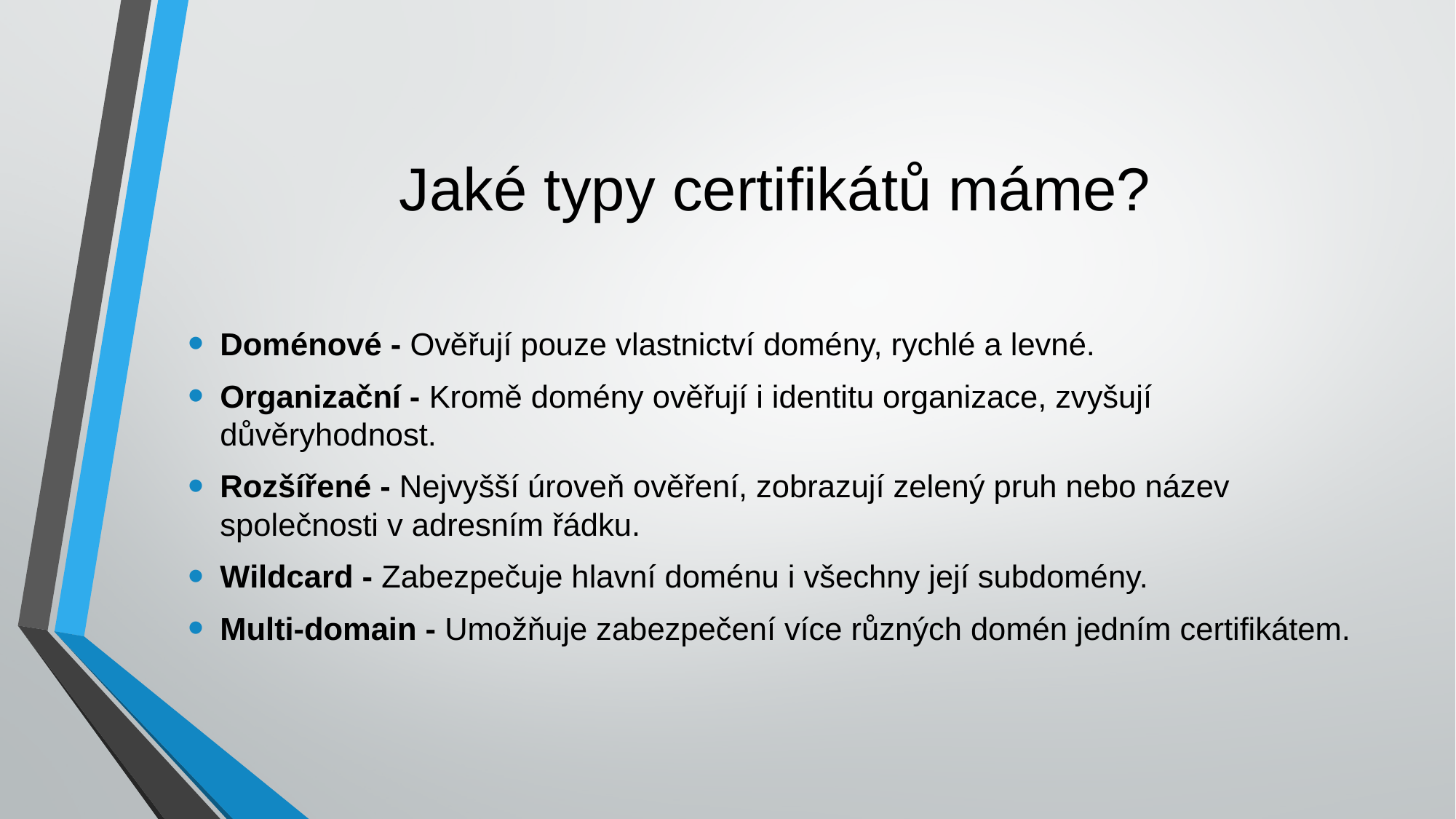

# Jaké typy certifikátů máme?
Doménové - Ověřují pouze vlastnictví domény, rychlé a levné.
Organizační - Kromě domény ověřují i identitu organizace, zvyšují důvěryhodnost.
Rozšířené - Nejvyšší úroveň ověření, zobrazují zelený pruh nebo název společnosti v adresním řádku.
Wildcard - Zabezpečuje hlavní doménu i všechny její subdomény.
Multi-domain - Umožňuje zabezpečení více různých domén jedním certifikátem.